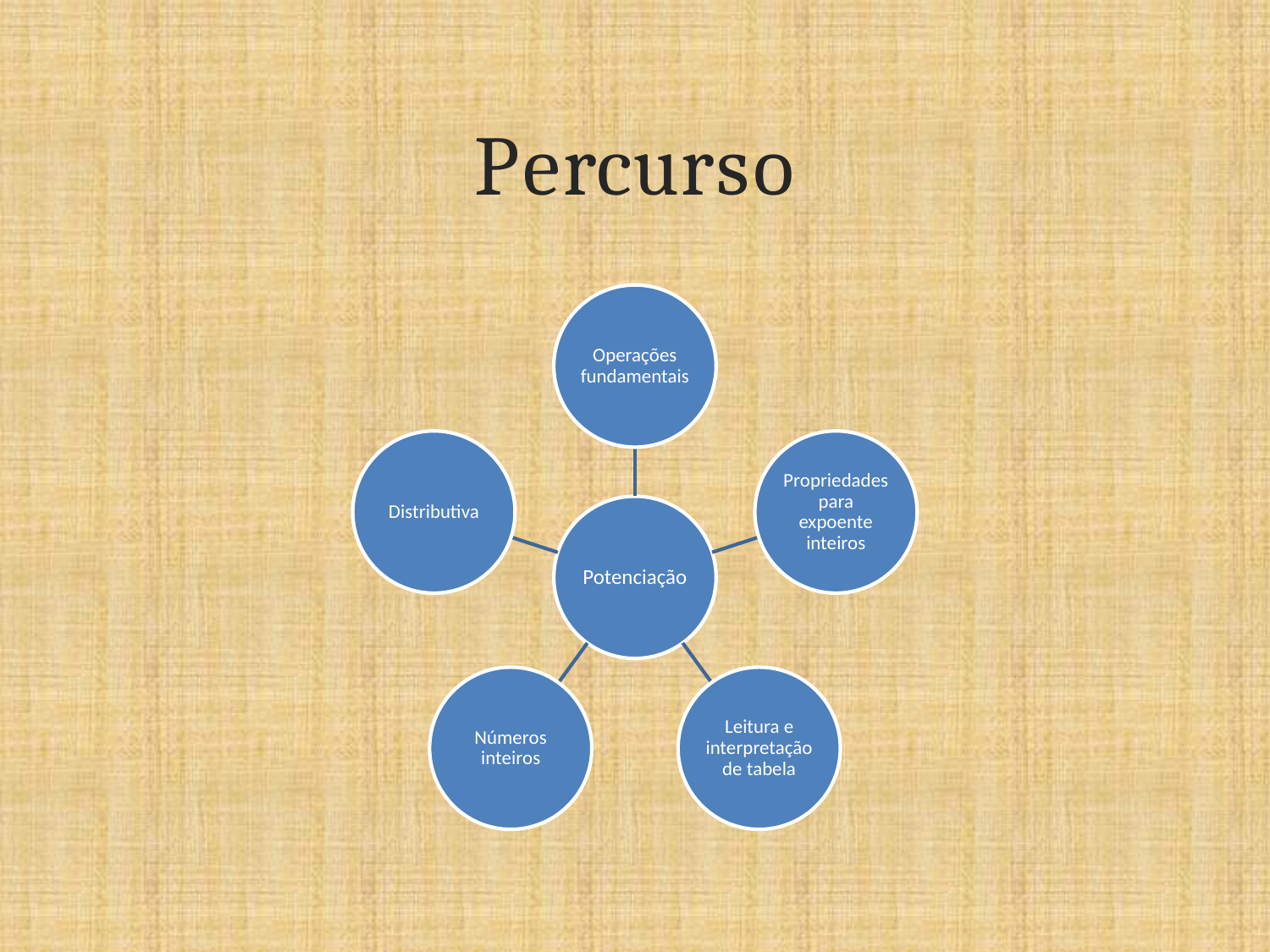

# Percurso
Potenciação

Operações fundamentais

Propriedades para expoente inteiros

Leitura e interpretação de tabela

Números inteiros

Distributiva